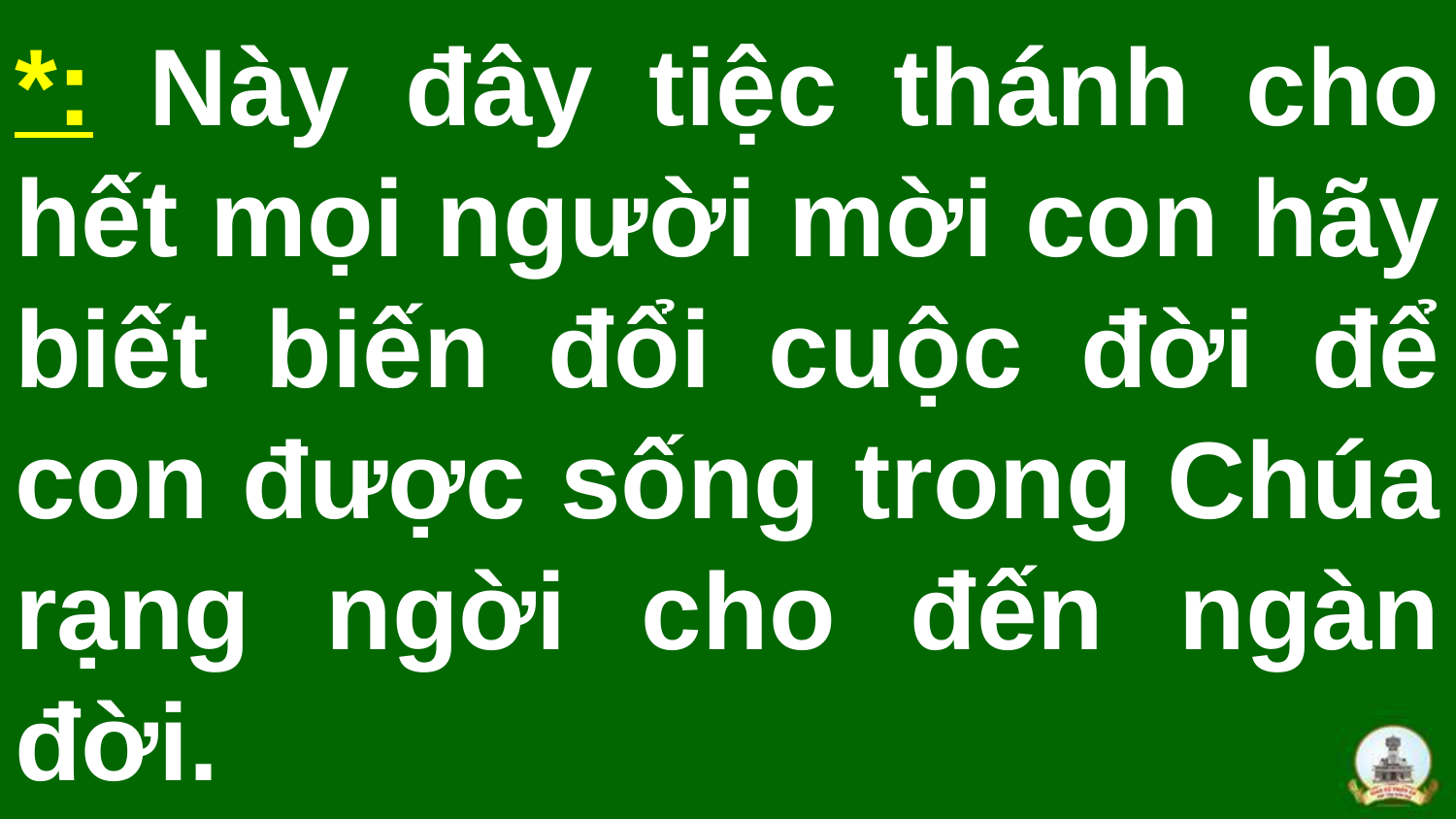

# *: Này đây tiệc thánh cho hết mọi người mời con hãy biết biến đổi cuộc đời để con được sống trong Chúa rạng ngời cho đến ngàn đời.